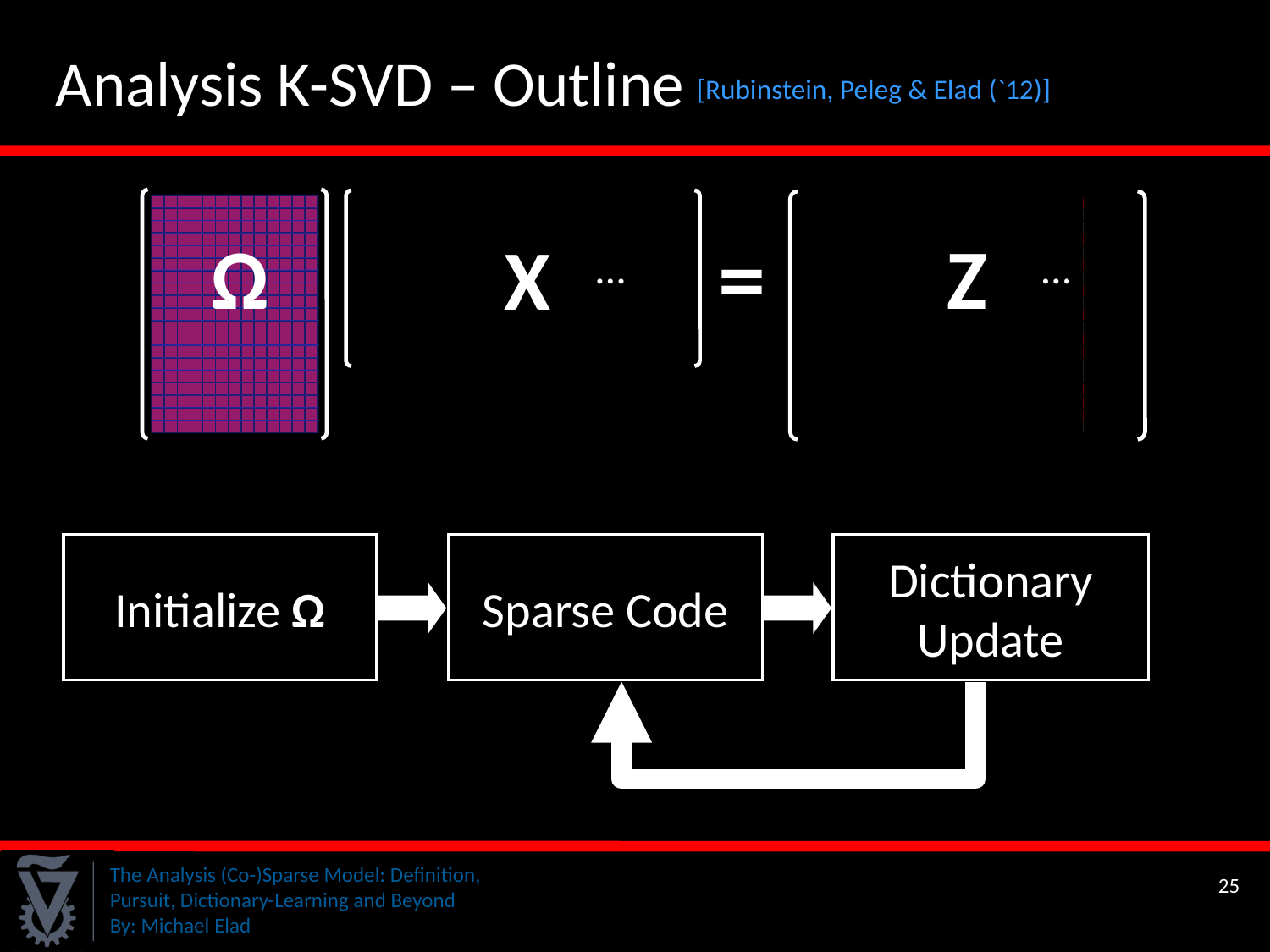

Analysis K-SVD – Outline
[Rubinstein, Peleg & Elad (`12)]

|  |  |  |  |  |  |  |  |  |  |  |  |  |
| --- | --- | --- | --- | --- | --- | --- | --- | --- | --- | --- | --- | --- |
|  |  |  |  |  |  |  |  |  |  |  |  |  |
|  |  |  |  |  |  |  |  |  |  |  |  |  |
|  |  |  |  |  |  |  |  |  |  |  |  |  |
|  |  |  |  |  |  |  |  |  |  |  |  |  |
|  |  |  |  |  |  |  |  |  |  |  |  |  |
|  |  |  |  |  |  |  |  |  |  |  |  |  |
|  |  |  |  |  |  |  |  |  |  |  |  |  |
|  |  |  |  |  |  |  |  |  |  |  |  |  |
|  |  |  |  |  |  |  |  |  |  |  |  |  |
|  |  |  |  |  |  |  |  |  |  |  |  |  |
|  |  |  |  |  |  |  |  |  |  |  |  |  |
|  |  |  |  |  |  |  |  |  |  |  |  |  |
|  |  |  |  |  |  |  |  |  |  |  |  |  |
|  |  |  |  |  |  |  |  |  |  |  |  |  |
|  |  |  |  |  |  |  |  |  |  |  |  |  |
|  |  |  |  |  |  |  |  |  |  |  |  |  |
|  |  |  |  |  |  |  |  |  |  |  |  |  |
|  |  |  |  |  |  |  |  |  |  |  |  |  |
|  |  |  |  |  |  |  |  |  |  |  |  |  |  |  |  |  |  |  |  |  |  |  |  |  |  |
| --- | --- | --- | --- | --- | --- | --- | --- | --- | --- | --- | --- | --- | --- | --- | --- | --- | --- | --- | --- | --- | --- | --- | --- | --- | --- |
|  |  |  |  |  |  |  |  |  |  |  |  |  |  |  |  |  |  |  |  |  |  |  |  |  |  |
|  |  |  |  |  |  |  |  |  |  |  |  |  |  |  |  |  |  |  |  |  |  |  |  |  |  |
|  |  |  |  |  |  |  |  |  |  |  |  |  |  |  |  |  |  |  |  |  |  |  |  |  |  |
|  |  |  |  |  |  |  |  |  |  |  |  |  |  |  |  |  |  |  |  |  |  |  |  |  |  |
|  |  |  |  |  |  |  |  |  |  |  |  |  |  |  |  |  |  |  |  |  |  |  |  |  |  |
|  |  |  |  |  |  |  |  |  |  |  |  |  |  |  |  |  |  |  |  |  |  |  |  |  |  |
|  |  |  |  |  |  |  |  |  |  |  |  |  |  |  |  |  |  |  |  |  |  |  |  |  |  |
|  |  |  |  |  |  |  |  |  |  |  |  |  |  |  |  |  |  |  |  |  |  |  |  |  |  |
|  |  |  |  |  |  |  |  |  |  |  |  |  |  |  |  |  |  |  |  |  |  |  |  |  |  |
|  |  |  |  |  |  |  |  |  |  |  |  |  |  |  |  |  |  |  |  |  |  |  |  |  |  |
|  |  |  |  |  |  |  |  |  |  |  |  |  |  |  |  |  |  |  | . |  |  |  |  |  |  |
|  |  |  |  |  |  |  |  |  |  |  |  |  |  |  |  |  |  |  |  |  |  |  |  |  |  |
|  |  |  |  |  |  |  |  |  |  |  |  |  |  |  |  |  |  |  |  |  |  |  |  |  |  |
|  |  |  |  |  |  |  |  |  |  |  |  |  |  |  |  |  |  |  |  |  |  |  |  |  |  |
|  |  |  |  |  |  |  |  |  |  |  |  |  |  |  |  |  |  |  |  |  |  |  |  |  |  |
|  |  |  |  |  |  |  |  |  |  |  |  |  |  |  |  |  |  |  |  |  |  |  |  |  |  |
|  |  |  |  |  |  |  |  |  |  |  |  |  |  |  |  |  |  |  |  |  |  |  |  |  |  |
|  |  |  |  |  |  |  |  |  |  |  |  |  |  |  |  |  |  |  |  |  |  |  |  |  |  |
|  |  |  |  |  |  |  |  |  |  |  |  |  |  |  |  |  |  |  |  |  |  |  |  |  |  |
| --- | --- | --- | --- | --- | --- | --- | --- | --- | --- | --- | --- | --- | --- | --- | --- | --- | --- | --- | --- | --- | --- | --- | --- | --- | --- |
|  |  |  |  |  |  |  |  |  |  |  |  |  |  |  |  |  |  |  |  |  |  |  |  |  |  |
|  |  |  |  |  |  |  |  |  |  |  |  |  |  |  |  |  |  |  |  |  |  |  |  |  |  |
|  |  |  |  |  |  |  |  |  |  |  |  |  |  |  |  |  |  |  |  |  |  |  |  |  |  |
|  |  |  |  |  |  |  |  |  |  |  |  |  |  |  |  |  |  |  |  |  |  |  |  |  |  |
|  |  |  |  |  |  |  |  |  |  |  |  |  |  |  |  |  |  |  |  |  |  |  |  |  |  |
|  |  |  |  |  |  |  |  |  |  |  |  |  |  |  |  |  |  |  |  |  |  |  |  |  |  |
|  |  |  |  |  |  |  |  |  |  |  |  |  |  |  |  |  |  |  |  |  |  |  |  |  |  |
|  |  |  |  |  |  |  |  |  |  |  |  |  |  |  |  |  |  |  |  |  |  |  |  |  |  |
|  |  |  |  |  |  |  |  |  |  |  |  |  |  |  |  |  |  |  |  |  |  |  |  |  |  |
|  |  |  |  |  |  |  |  |  |  |  |  |  |  |  |  |  |  |  |  |  |  |  |  |  |  |
|  |  |  |  |  |  |  |  |  |  |  |  |  |  |  |  |  |  |  | . |  |  |  |  |  |  |
|  |  |  |  |  |  |  |  |  |  |  |  |  |  |  |  |  |  |  |  |  |  |  |  |  |  |

=
Z
Ω
X

…
…

Initialize Ω
Sparse Code
Dictionary Update

25